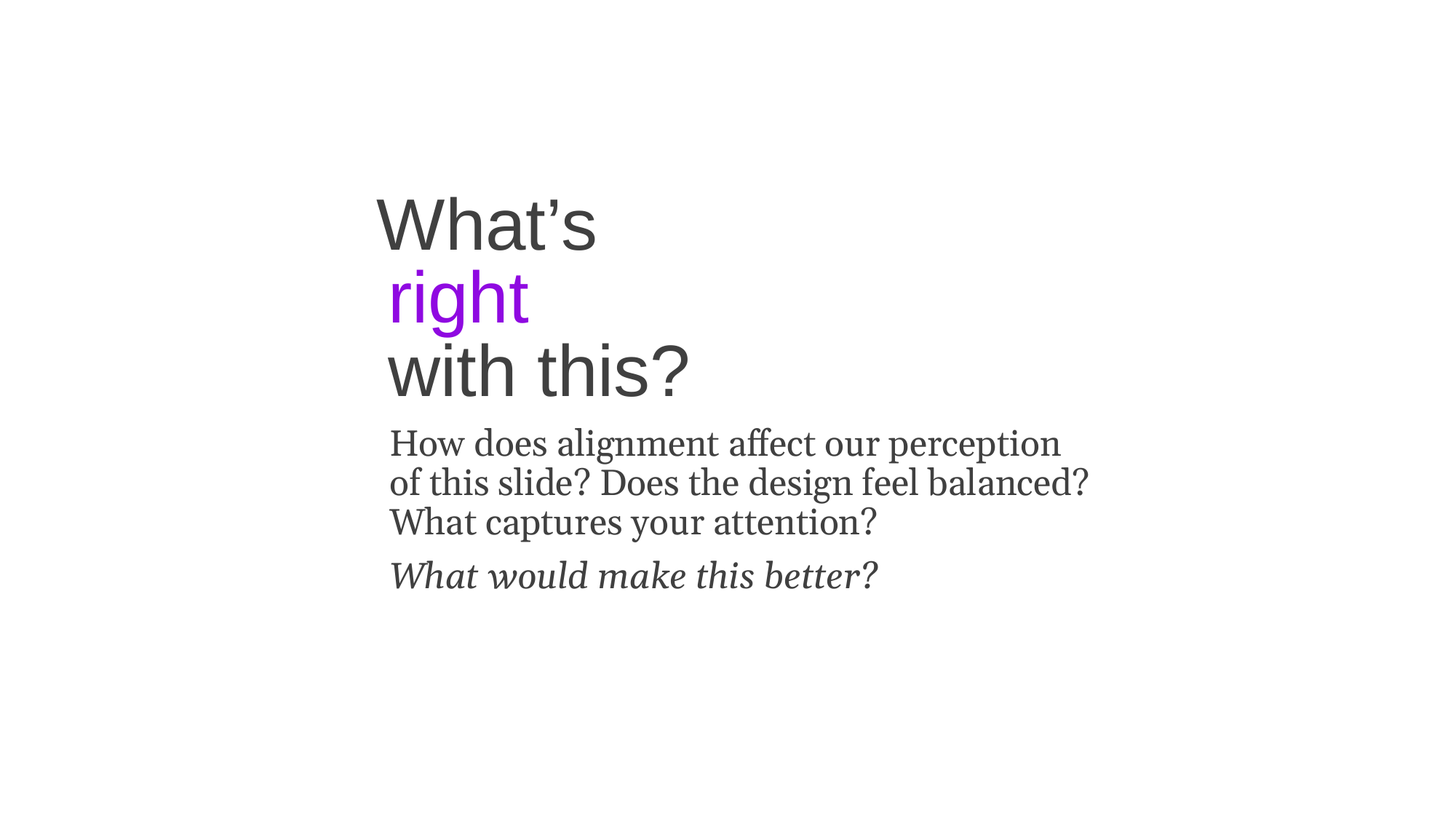

What’s
right
with this?
How does alignment affect our perception of this slide? Does the design feel balanced? What captures your attention?
What would make this better?